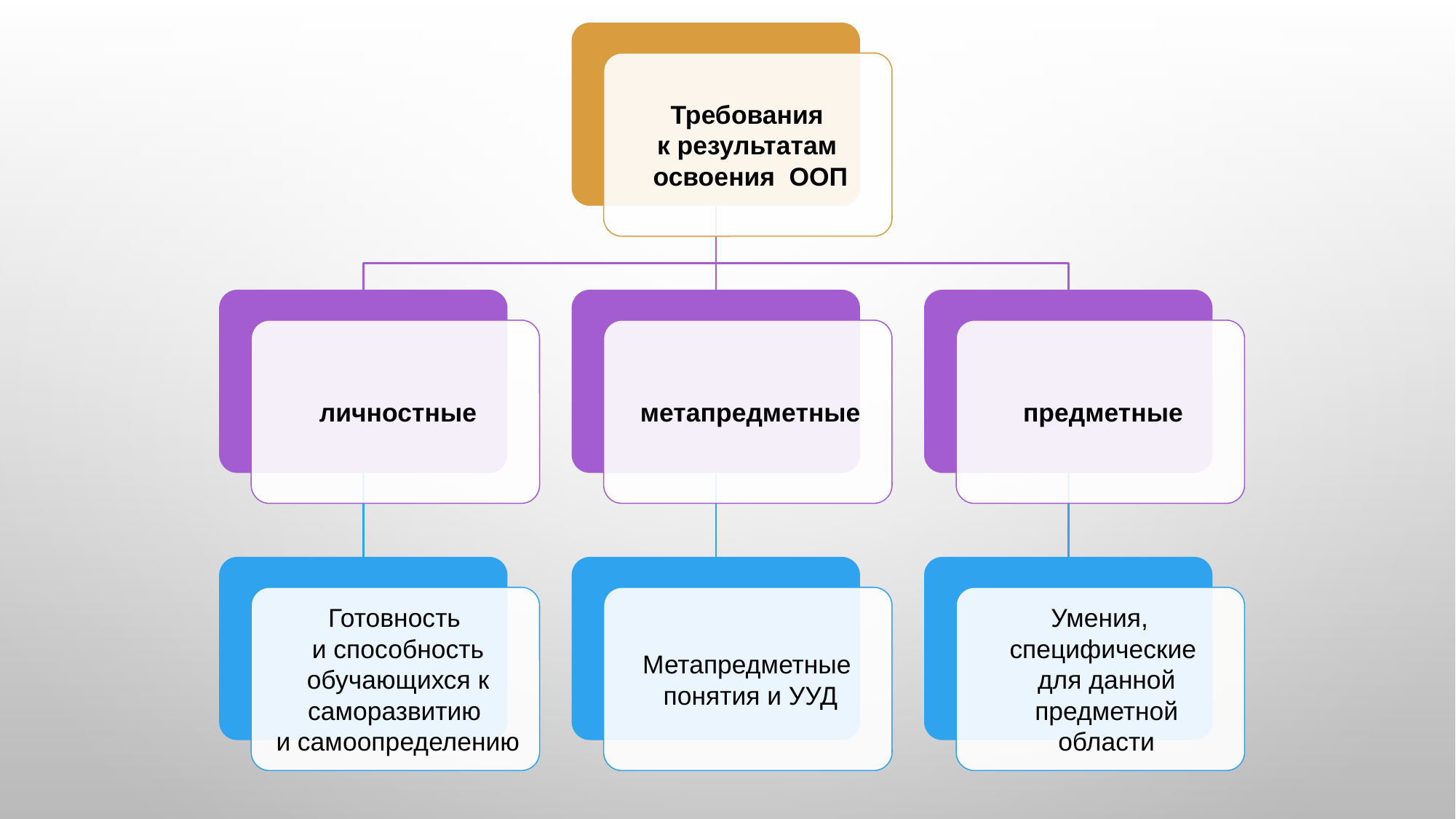

Требования
к результатам
освоения  ООП
личностные
Готовность
и способность
обучающихся к
саморазвитию
и самоопределению
метапредметные
Метапредметные
понятия и УУД
предметные
Умения,
специфические
 для данной
 предметной
 области